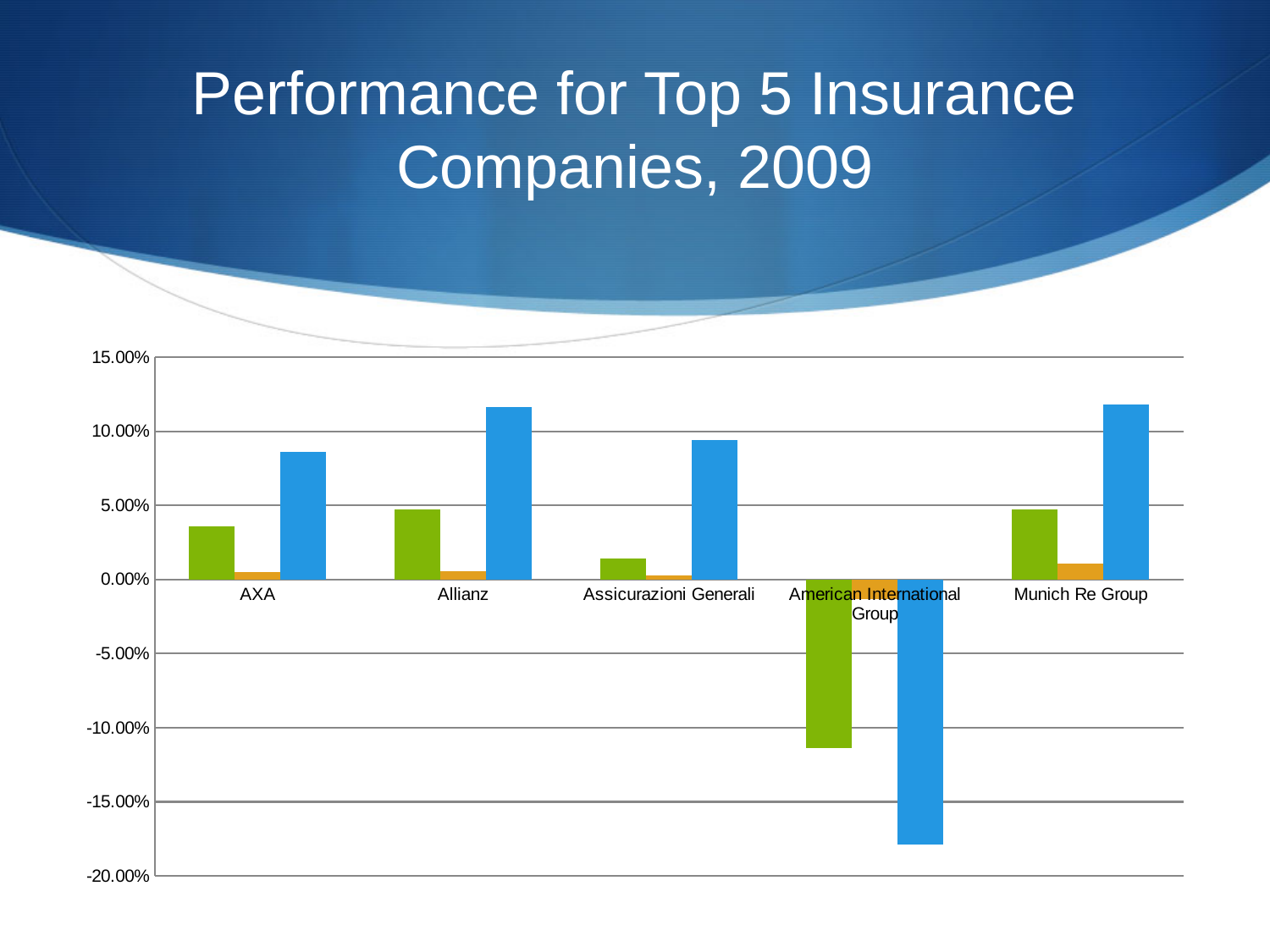

# Performance for Top 5 Insurance Companies, 2009

### Chart

| Category | Operating Margin | Return on Average Assets | Return on Average Equity |
|---|---|---|---|
| AXA | 0.03600000000000004 | 0.005000000000000007 | 0.08600000000000006 |
| Allianz | 0.04700000000000004 | 0.005600000000000003 | 0.11640000000000006 |
| Assicurazioni Generali | 0.014000000000000005 | 0.0030000000000000053 | 0.09400000000000008 |
| American International Group | -0.11400000000000006 | -0.013000000000000012 | -0.17900000000000021 |
| Munich Re Group | 0.04700000000000004 | 0.011000000000000022 | 0.11800000000000009 |